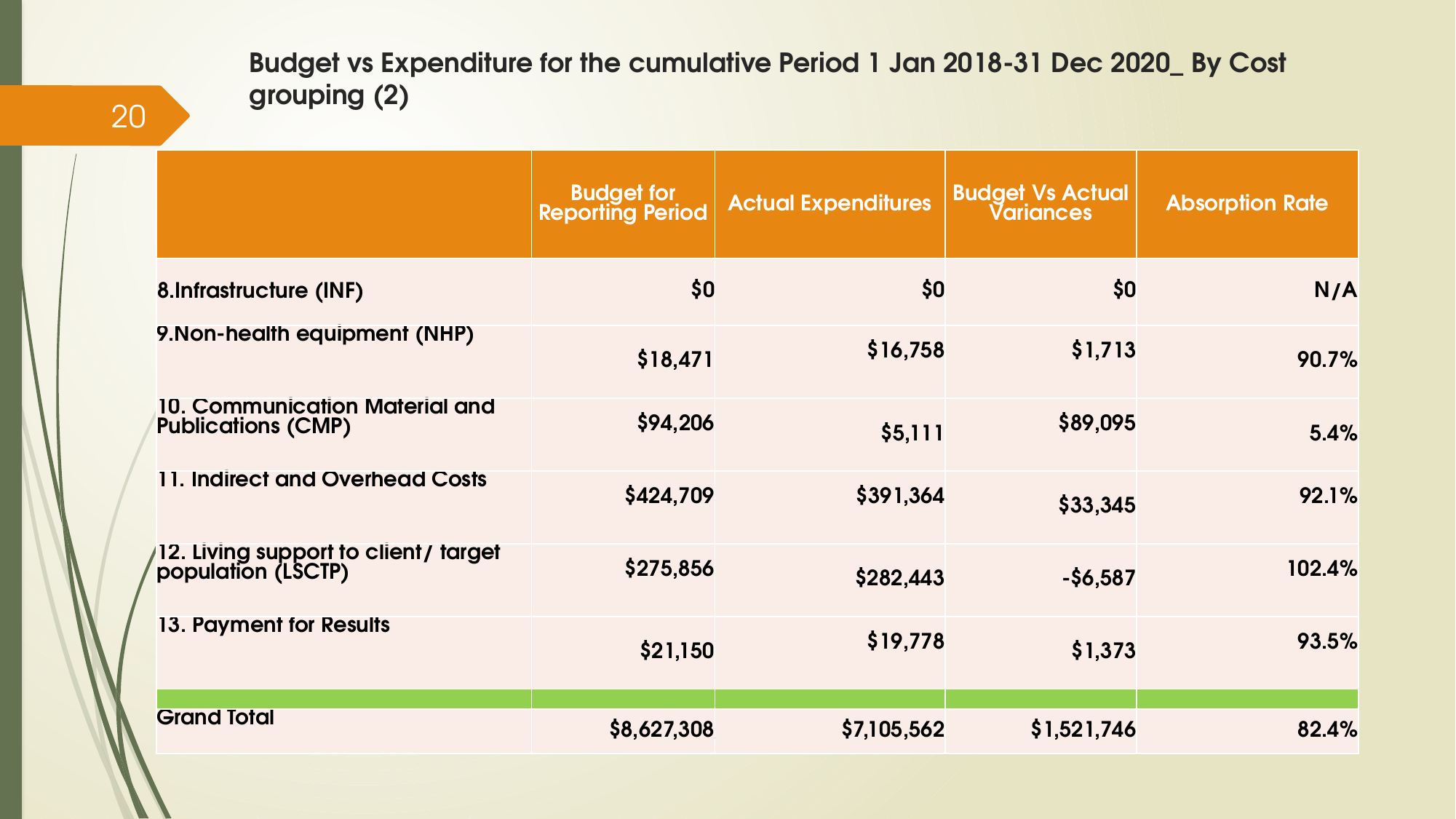

# Budget vs Expenditure for the cumulative Period 1 Jan 2018-31 Dec 2020_ By Cost grouping (2)
20
|  | Budget for Reporting Period | Actual Expenditures | Budget Vs Actual Variances | Absorption Rate |
| --- | --- | --- | --- | --- |
| 8.Infrastructure (INF) | $0 | $0 | $0 | N/A |
| 9.Non-health equipment (NHP) | $18,471 | $16,758 | $1,713 | 90.7% |
| 10. Communication Material and Publications (CMP) | $94,206 | $5,111 | $89,095 | 5.4% |
| 11. Indirect and Overhead Costs | $424,709 | $391,364 | $33,345 | 92.1% |
| 12. Living support to client/ target population (LSCTP) | $275,856 | $282,443 | -$6,587 | 102.4% |
| 13. Payment for Results | $21,150 | $19,778 | $1,373 | 93.5% |
|  |  |  |  |  |
| Grand Total | $8,627,308 | $7,105,562 | $1,521,746 | 82.4% |